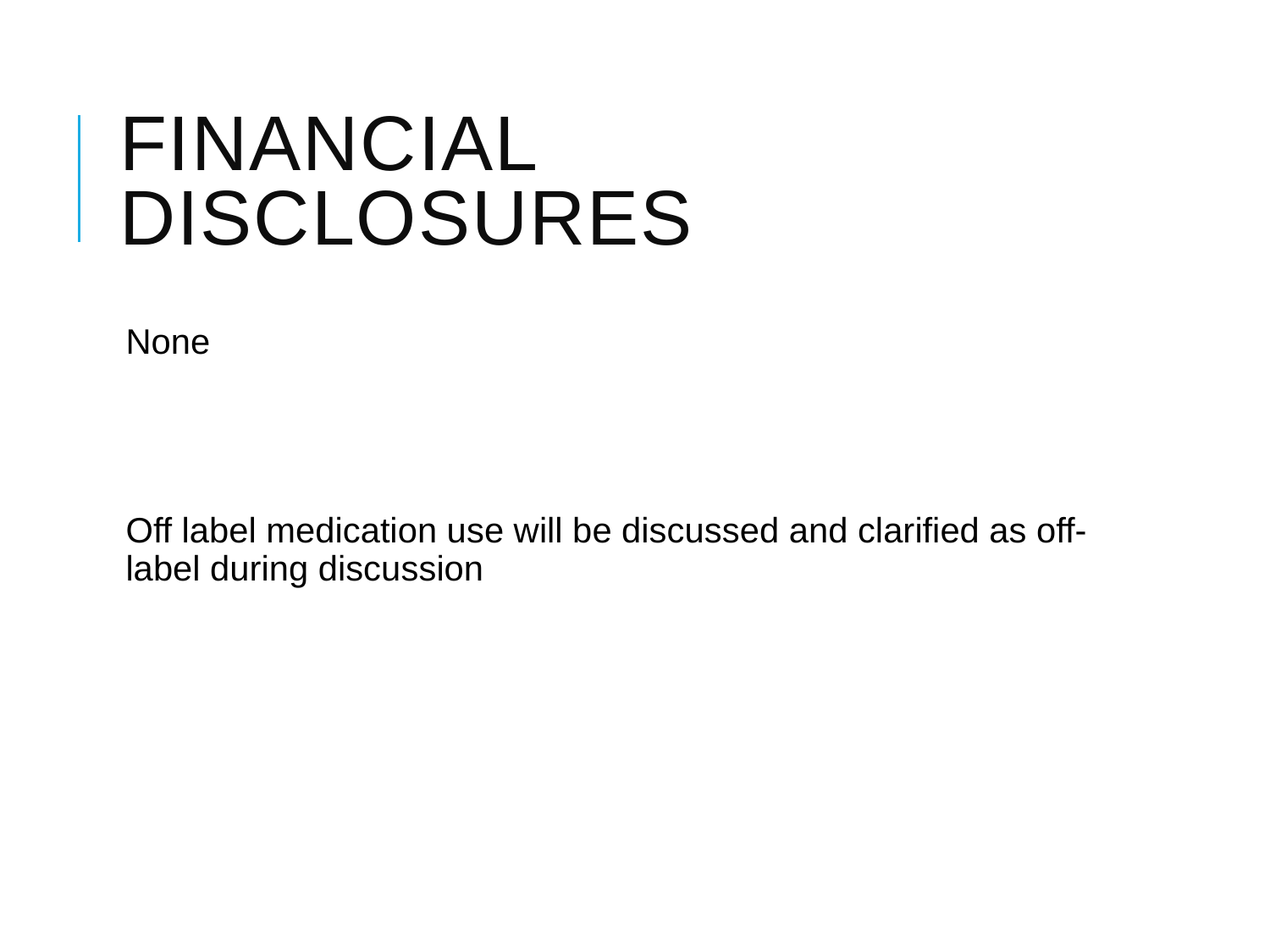

# Financial Disclosures
None

Off label medication use will be discussed and clarified as off-label during discussion